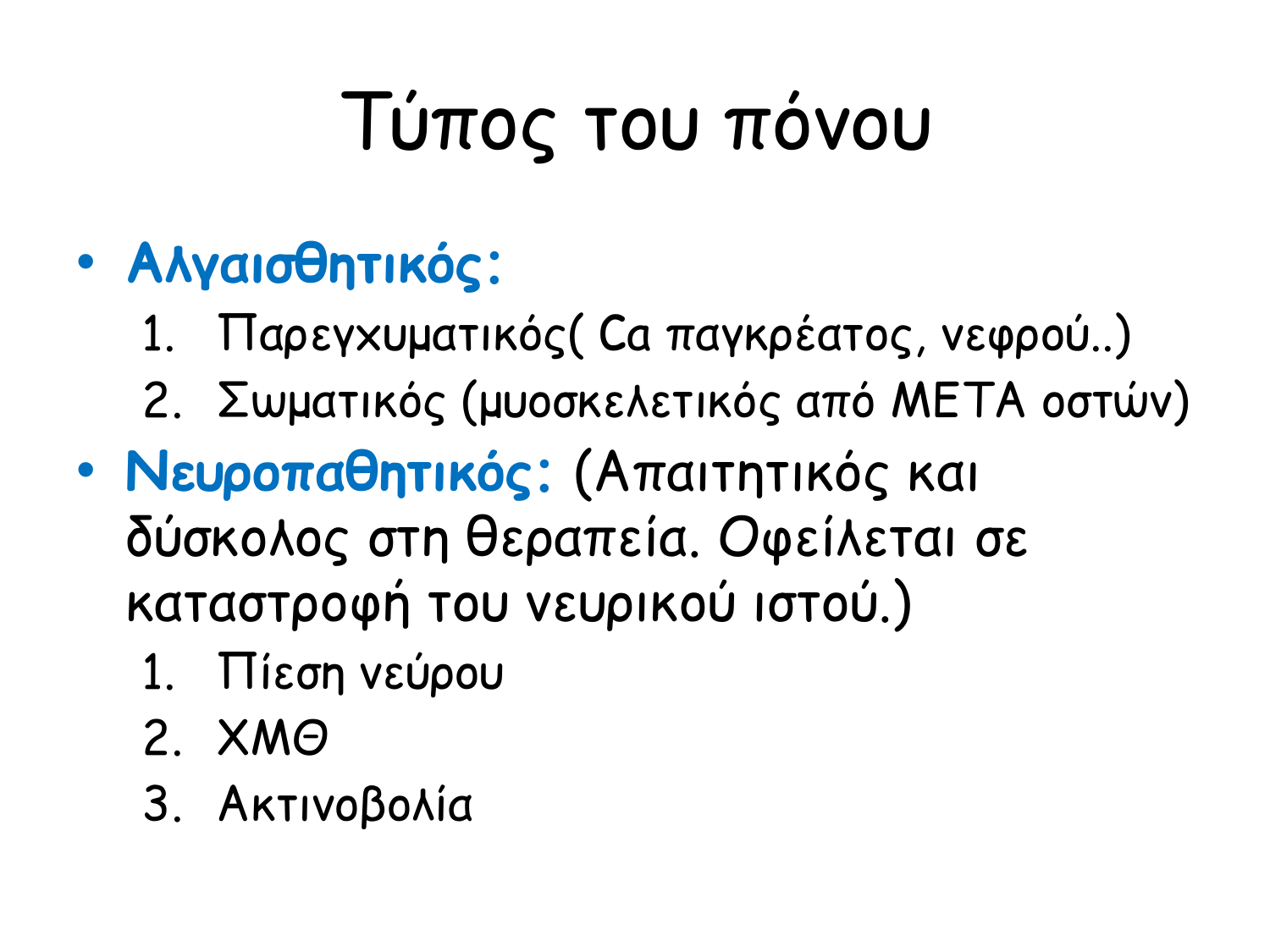

# Τύπος του πόνου
Αλγαισθητικός:
Παρεγχυματικός( Ca παγκρέατος, νεφρού..)
Σωματικός (μυοσκελετικός από ΜΕΤΑ οστών)
Νευροπαθητικός: (Απαιτητικός και δύσκολος στη θεραπεία. Οφείλεται σε καταστροφή του νευρικού ιστού.)
Πίεση νεύρου
ΧΜΘ
Ακτινοβολία